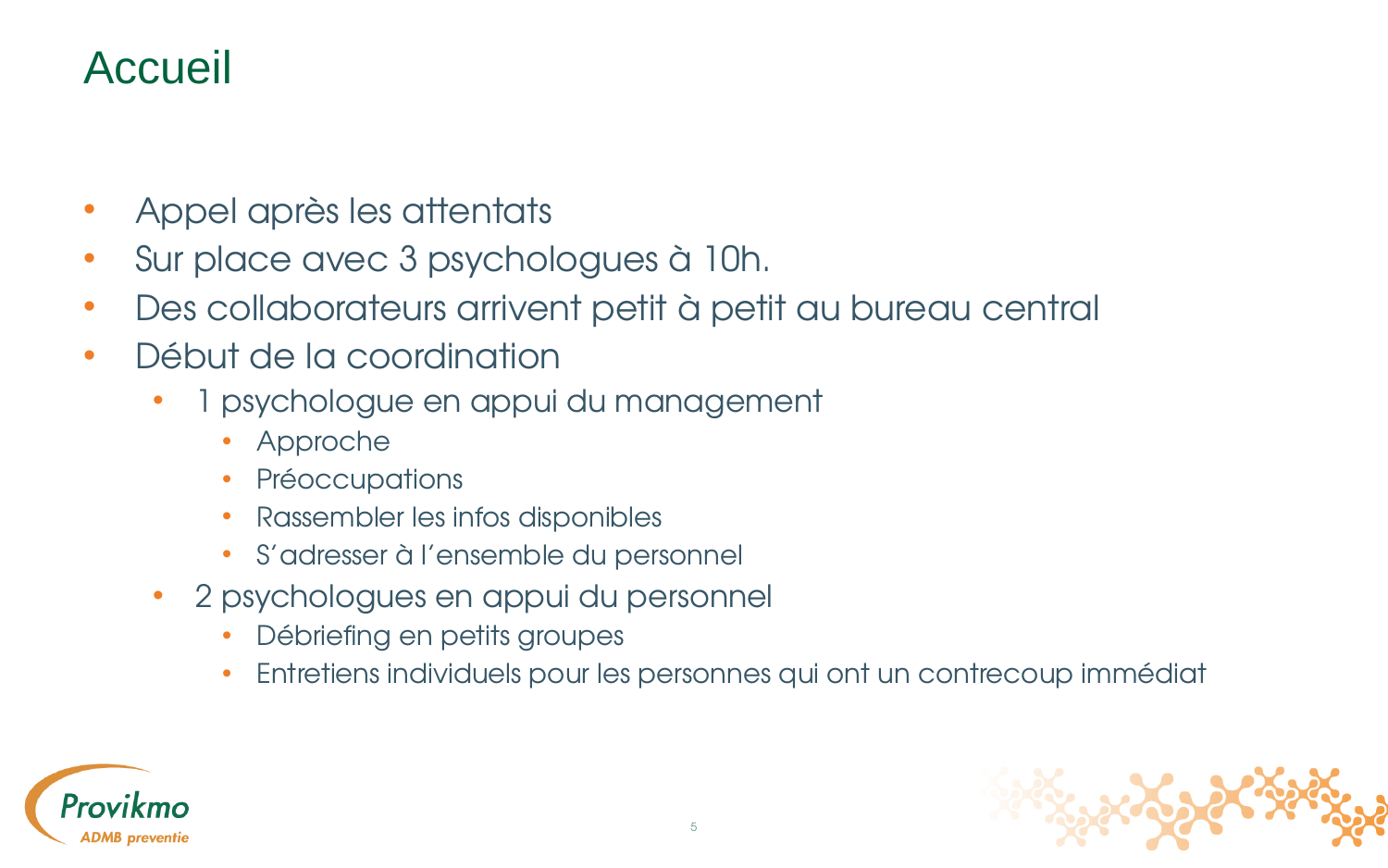

# Accueil
Appel après les attentats
Sur place avec 3 psychologues à 10h.
Des collaborateurs arrivent petit à petit au bureau central
Début de la coordination
1 psychologue en appui du management
Approche
Préoccupations
Rassembler les infos disponibles
S’adresser à l’ensemble du personnel
2 psychologues en appui du personnel
Débriefing en petits groupes
Entretiens individuels pour les personnes qui ont un contrecoup immédiat
5